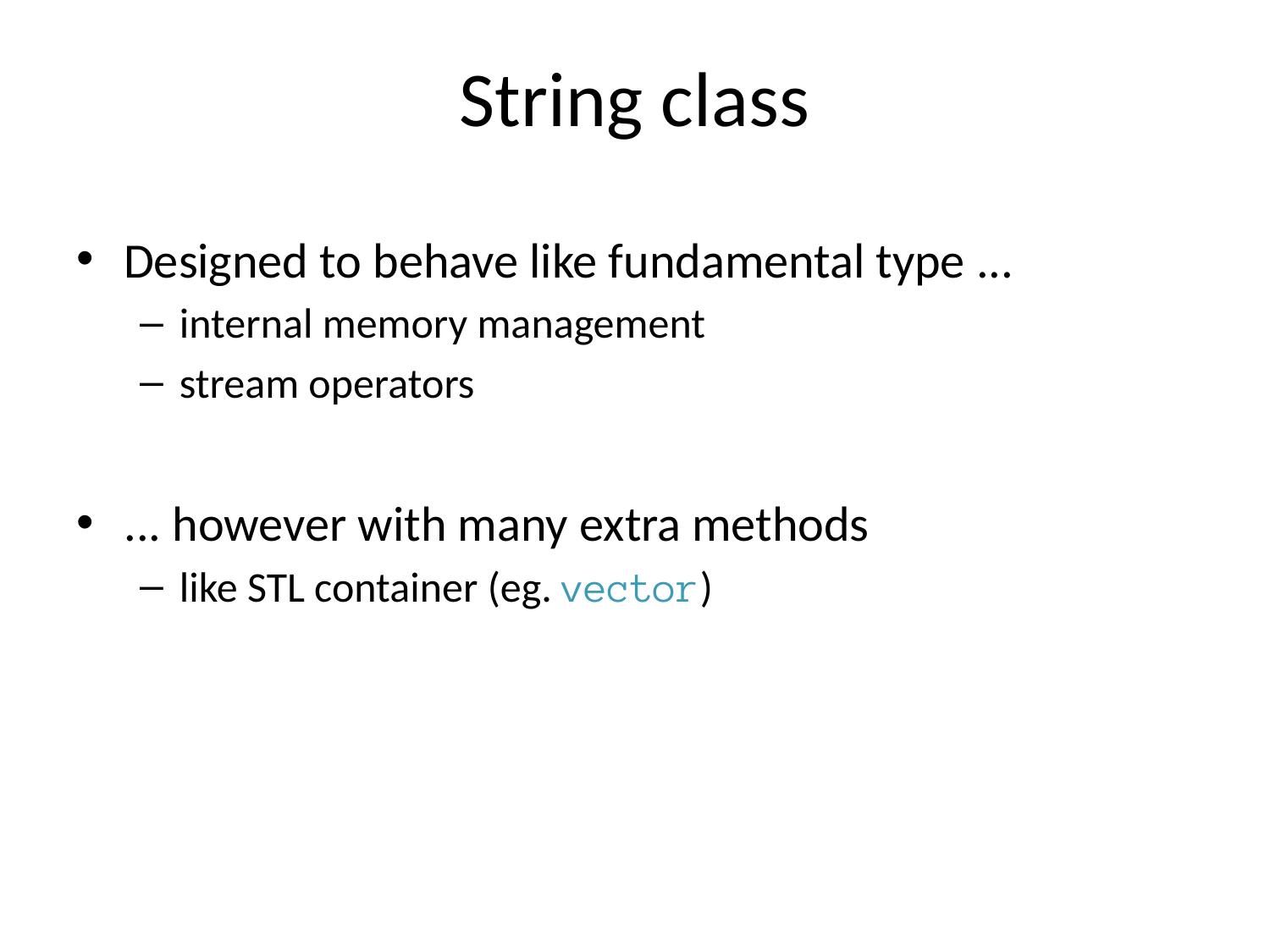

# String class
Designed to behave like fundamental type ...
internal memory management
stream operators

... however with many extra methods
like STL container (eg. vector)